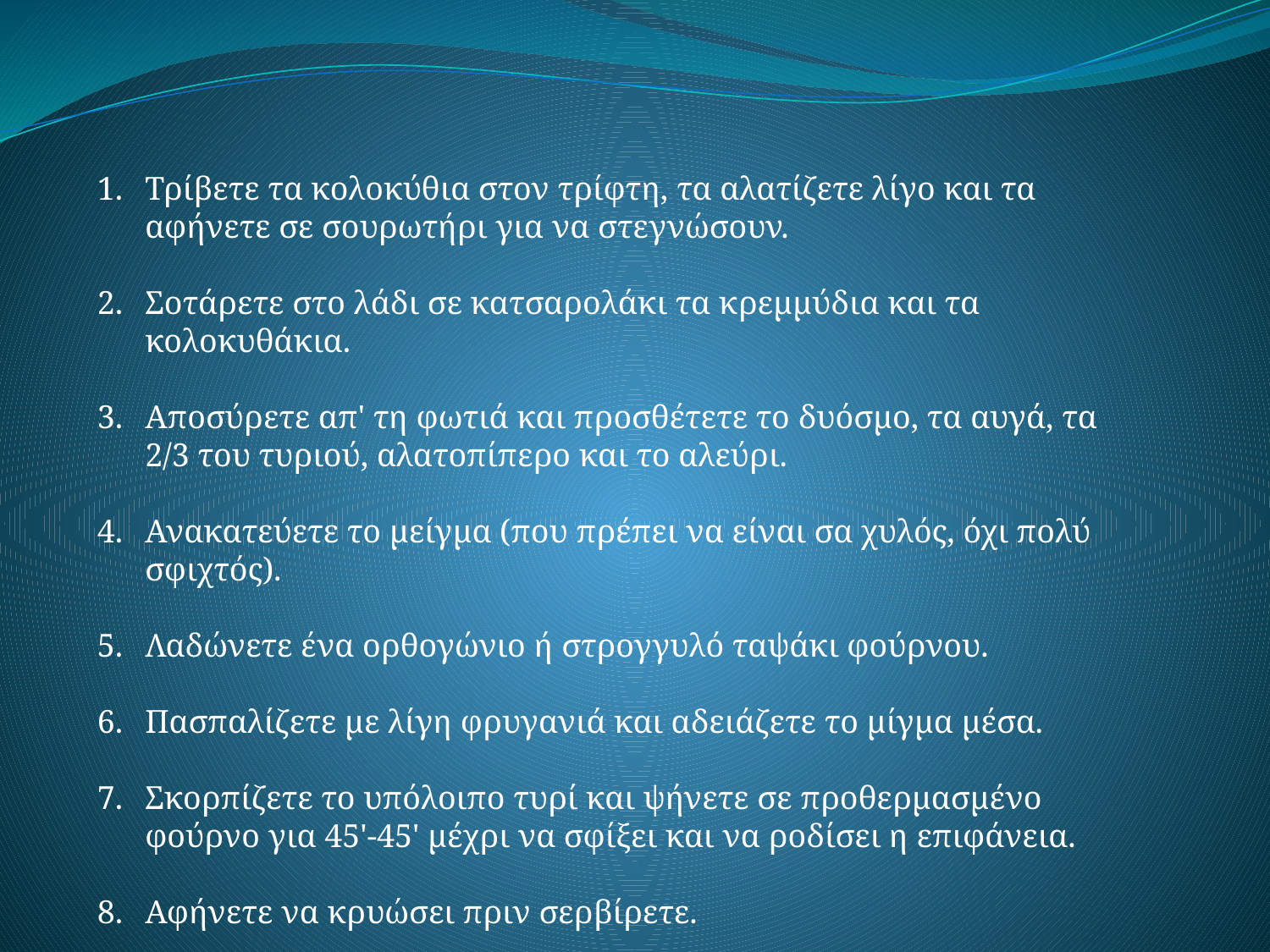

Τρίβετε τα κολοκύθια στον τρίφτη, τα αλατίζετε λίγο και τα αφήνετε σε σουρωτήρι για να στεγνώσουν.

Σοτάρετε στο λάδι σε κατσαρολάκι τα κρεμμύδια και τα κολοκυθάκια.

Αποσύρετε απ' τη φωτιά και προσθέτετε το δυόσμο, τα αυγά, τα 2/3 του τυριού, αλατοπίπερο και το αλεύρι.

Ανακατεύετε το μείγμα (που πρέπει να είναι σα χυλός, όχι πολύ σφιχτός).

Λαδώνετε ένα ορθογώνιο ή στρογγυλό ταψάκι φούρνου.

Πασπαλίζετε με λίγη φρυγανιά και αδειάζετε το μίγμα μέσα.

Σκορπίζετε το υπόλοιπο τυρί και ψήνετε σε προθερμασμένο φούρνο για 45'-45' μέχρι να σφίξει και να ροδίσει η επιφάνεια.

Αφήνετε να κρυώσει πριν σερβίρετε.